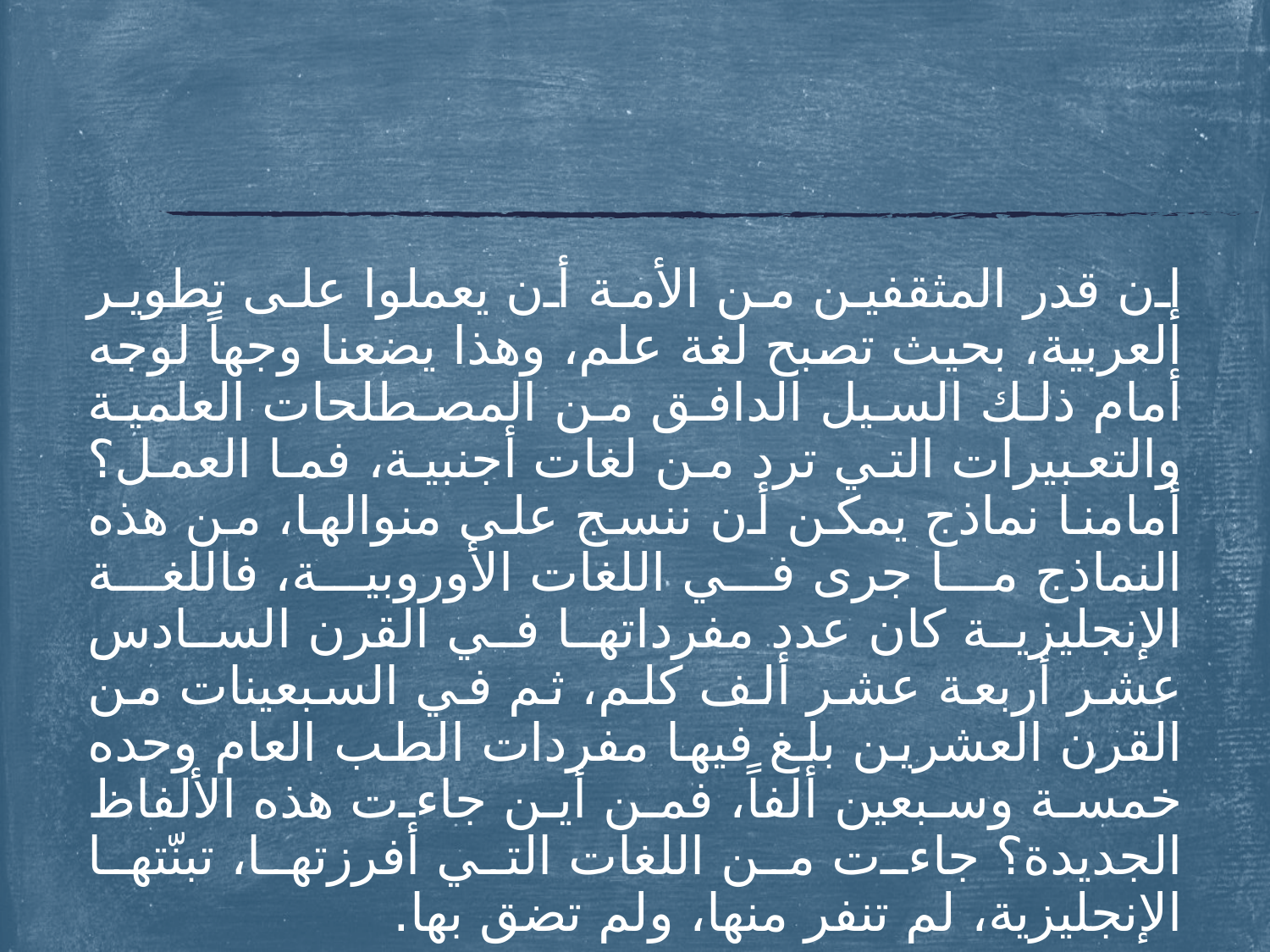

#
	إن قدر المثقفين من الأمة أن يعملوا على تطوير العربية، بحيث تصبح لغة علم، وهذا يضعنا وجهاً لوجه أمام ذلك السيل الدافق من المصطلحات العلمية والتعبيرات التي ترد من لغات أجنبية، فما العمل؟ أمامنا نماذج يمكن أن ننسج على منوالها، من هذه النماذج ما جرى في اللغات الأوروبية، فاللغة الإنجليزية كان عدد مفرداتها في القرن السادس عشر أربعة عشر ألف كلم، ثم في السبعينات من القرن العشرين بلغ فيها مفردات الطب العام وحده خمسة وسبعين ألفاً، فمن أين جاءت هذه الألفاظ الجديدة؟ جاءت من اللغات التي أفرزتها، تبنّتها الإنجليزية، لم تنفر منها، ولم تضق بها.